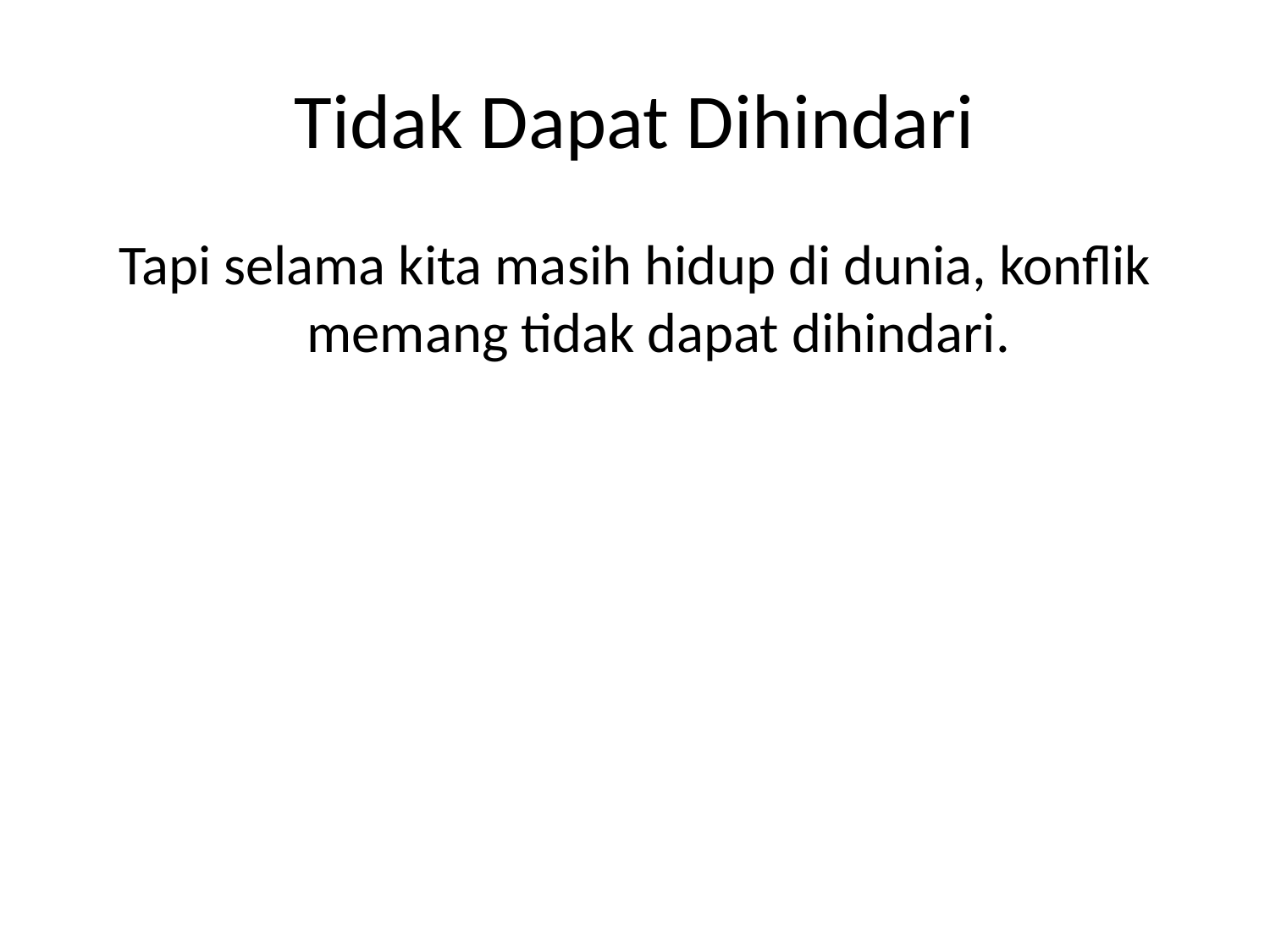

# Tidak Dapat Dihindari
Tapi selama kita masih hidup di dunia, konflik memang tidak dapat dihindari.